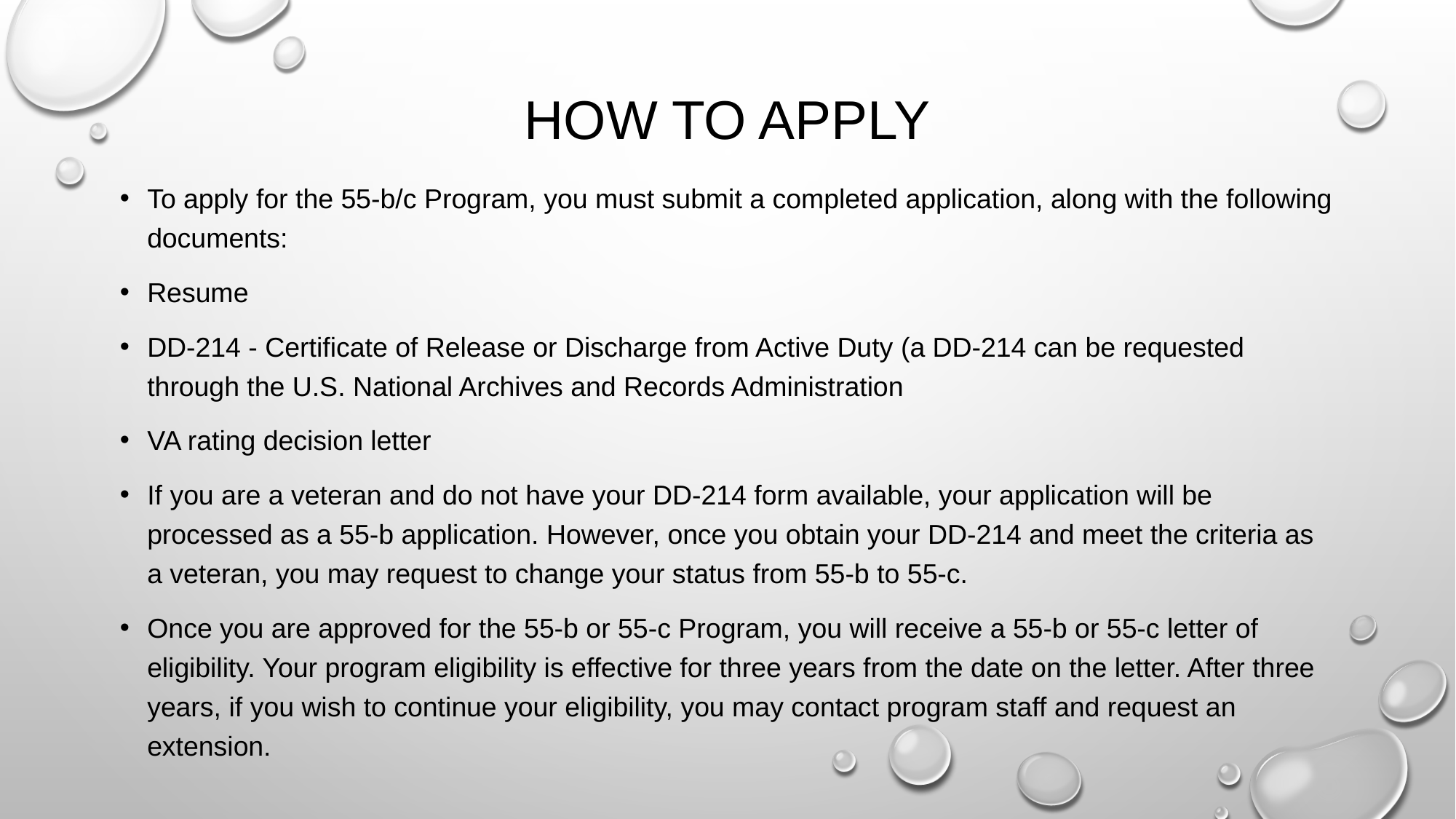

# HOW TO APPLY
To apply for the 55-b/c Program, you must submit a completed application, along with the following documents:
Resume
DD-214 - Certificate of Release or Discharge from Active Duty (a DD-214 can be requested through the U.S. National Archives and Records Administration
VA rating decision letter
If you are a veteran and do not have your DD-214 form available, your application will be processed as a 55-b application. However, once you obtain your DD-214 and meet the criteria as a veteran, you may request to change your status from 55-b to 55-c.
Once you are approved for the 55-b or 55-c Program, you will receive a 55-b or 55-c letter of eligibility. Your program eligibility is effective for three years from the date on the letter. After three years, if you wish to continue your eligibility, you may contact program staff and request an extension.